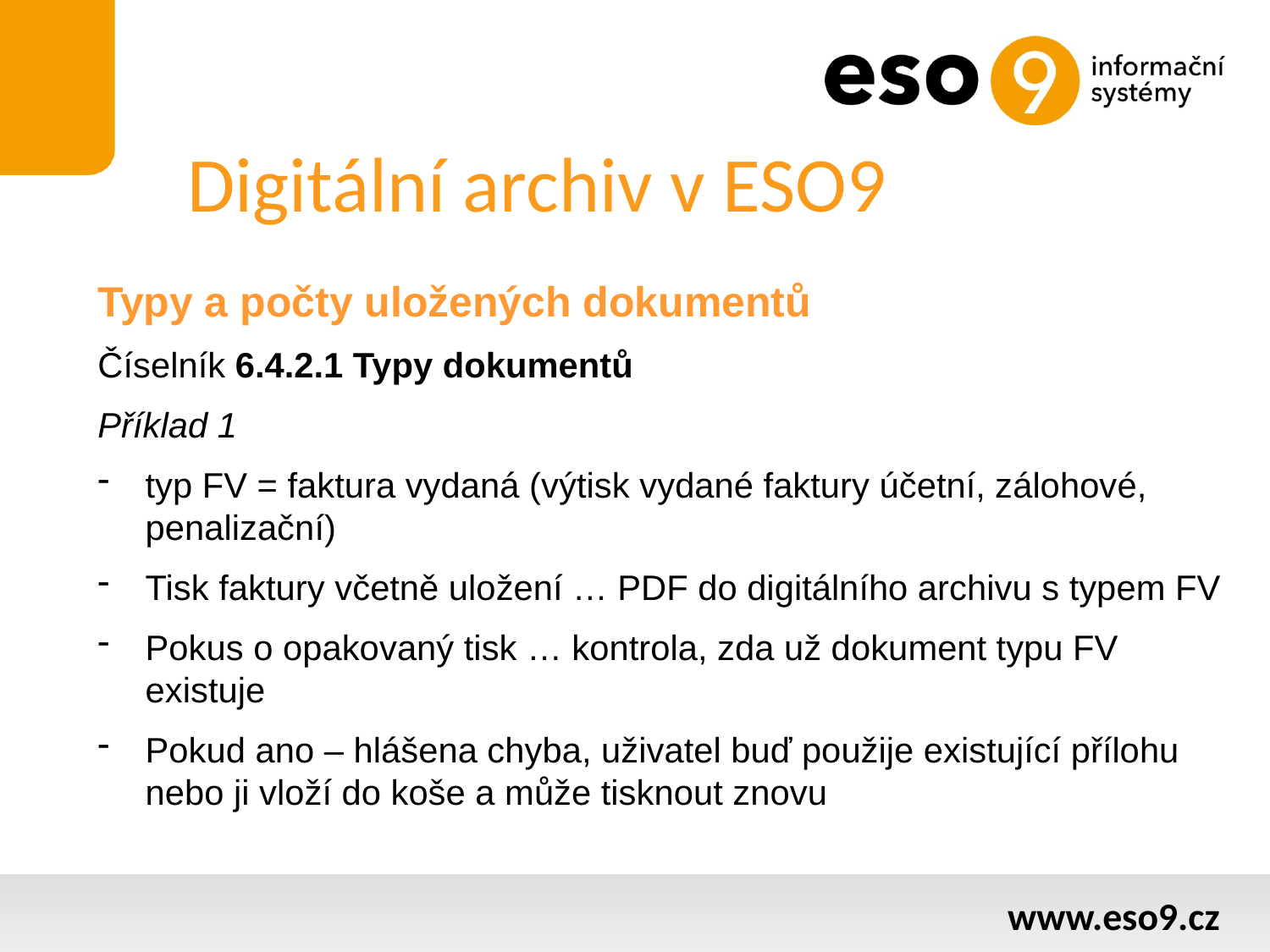

# Digitální archiv v ESO9
Typy a počty uložených dokumentů
Číselník 6.4.2.1 Typy dokumentů
Příklad 1
typ FV = faktura vydaná (výtisk vydané faktury účetní, zálohové, penalizační)
Tisk faktury včetně uložení … PDF do digitálního archivu s typem FV
Pokus o opakovaný tisk … kontrola, zda už dokument typu FV existuje
Pokud ano – hlášena chyba, uživatel buď použije existující přílohu nebo ji vloží do koše a může tisknout znovu